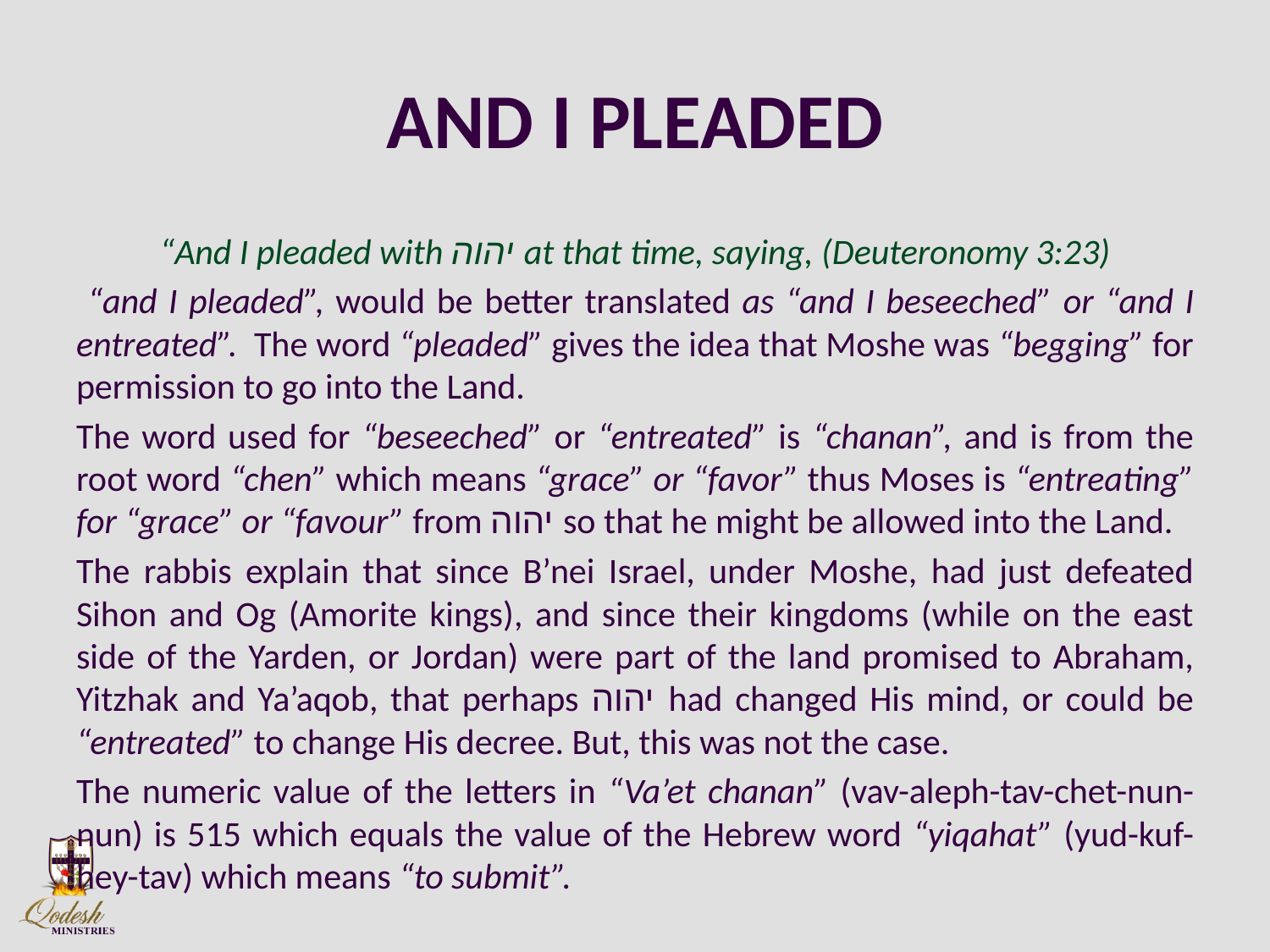

# AND I PLEADED
“And I pleaded with יהוה at that time, saying, (Deuteronomy 3:23)
 “and I pleaded”, would be better translated as “and I beseeched” or “and I entreated”.  The word “pleaded” gives the idea that Moshe was “begging” for permission to go into the Land.
The word used for “beseeched” or “entreated” is “chanan”, and is from the root word “chen” which means “grace” or “favor” thus Moses is “entreating” for “grace” or “favour” from יהוה so that he might be allowed into the Land.
The rabbis explain that since B’nei Israel, under Moshe, had just defeated Sihon and Og (Amorite kings), and since their kingdoms (while on the east side of the Yarden, or Jordan) were part of the land promised to Abraham, Yitzhak and Ya’aqob, that perhaps יהוה had changed His mind, or could be “entreated” to change His decree. But, this was not the case.
The numeric value of the letters in “Va’et chanan” (vav-aleph-tav-chet-nun-nun) is 515 which equals the value of the Hebrew word “yiqahat” (yud-kuf-hey-tav) which means “to submit”.